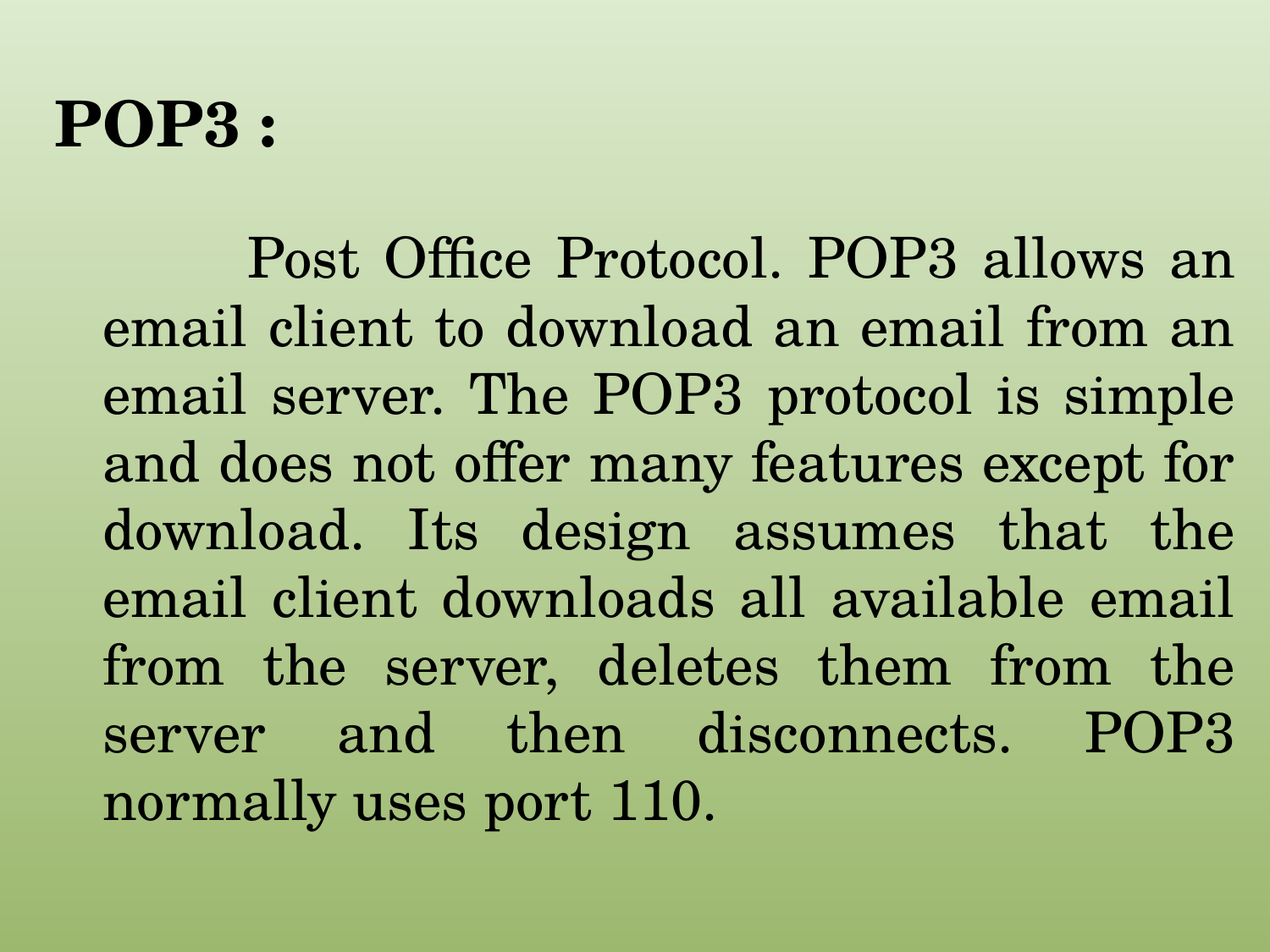

# POP3 :
        Post Office Protocol. POP3 allows an email client to download an email from an email server. The POP3 protocol is simple and does not offer many features except for download. Its design assumes that the email client downloads all available email from the server, deletes them from the server and then disconnects. POP3 normally uses port 110.